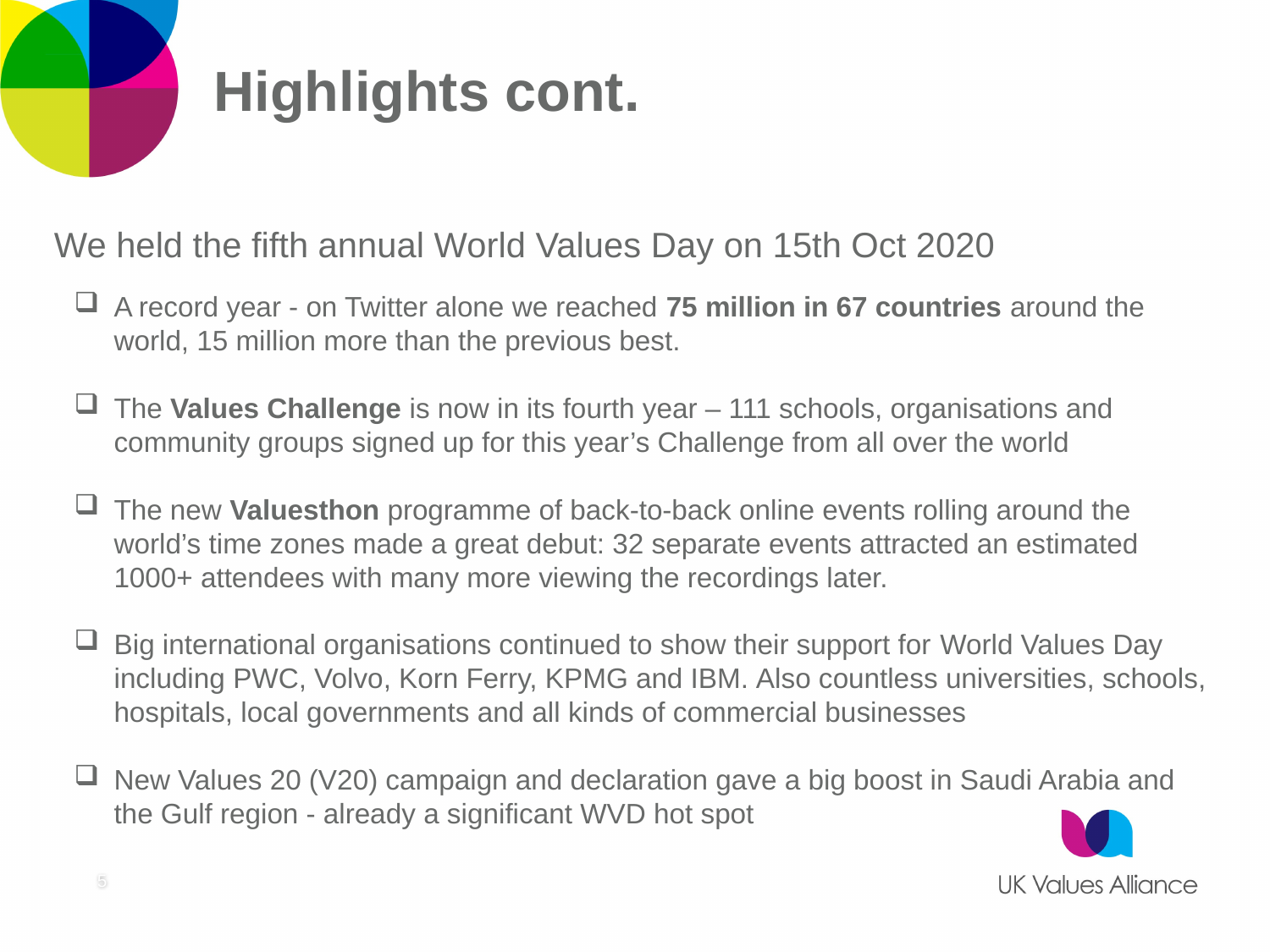

# Highlights cont.
We held the fifth annual World Values Day on 15th Oct 2020
A record year - on Twitter alone we reached 75 million in 67 countries around the world, 15 million more than the previous best.

The Values Challenge is now in its fourth year – 111 schools, organisations and community groups signed up for this year’s Challenge from all over the world

The new Valuesthon programme of back-to-back online events rolling around the world’s time zones made a great debut: 32 separate events attracted an estimated 1000+ attendees with many more viewing the recordings later.

Big international organisations continued to show their support for World Values Day including PWC, Volvo, Korn Ferry, KPMG and IBM. Also countless universities, schools, hospitals, local governments and all kinds of commercial businesses

New Values 20 (V20) campaign and declaration gave a big boost in Saudi Arabia and the Gulf region - already a significant WVD hot spot

5